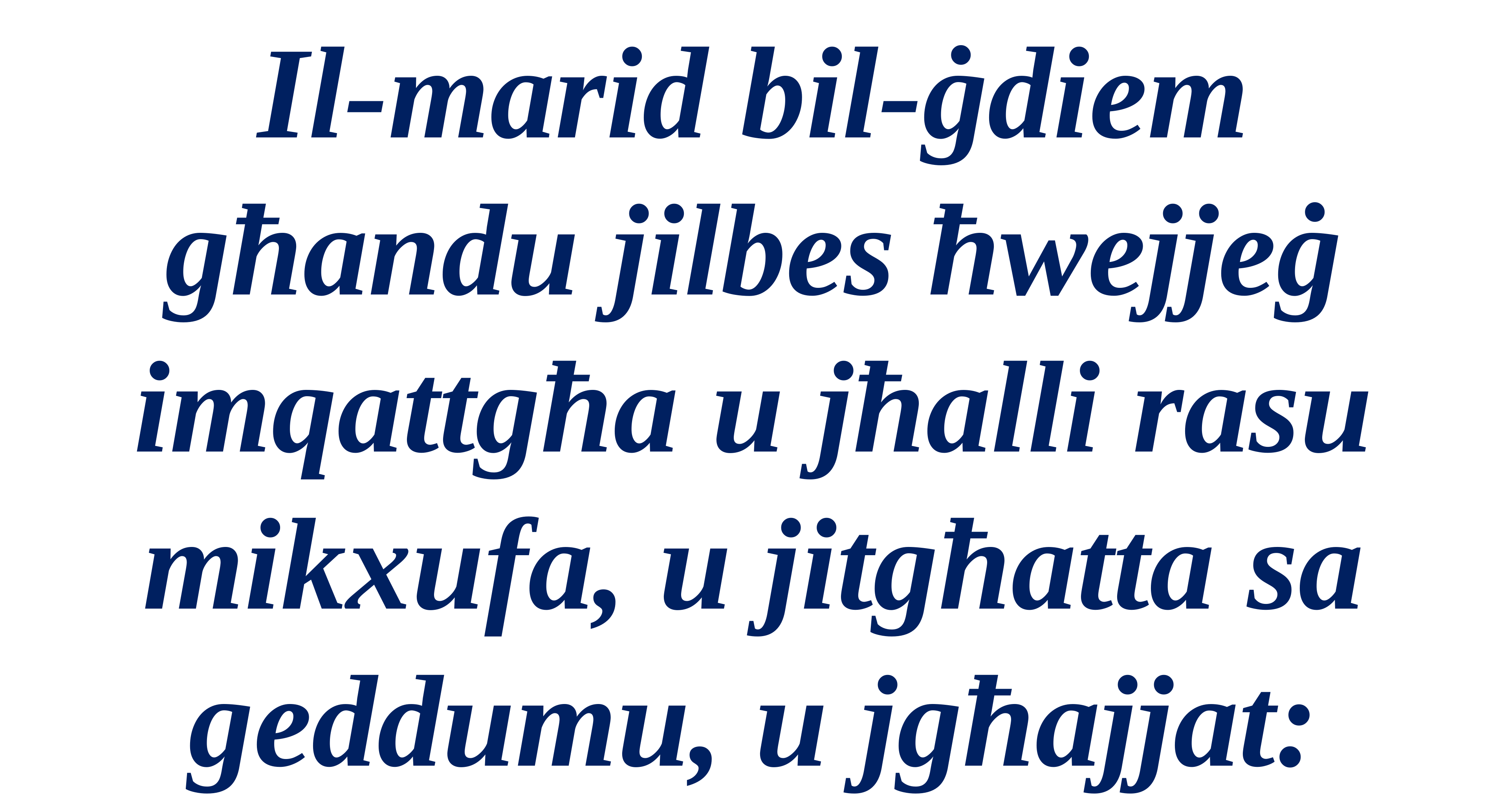

Il-marid bil-ġdiem għandu jilbes ħwejjeġ imqattgħa u jħalli rasu mikxufa, u jitgħatta sa geddumu, u jgħajjat: